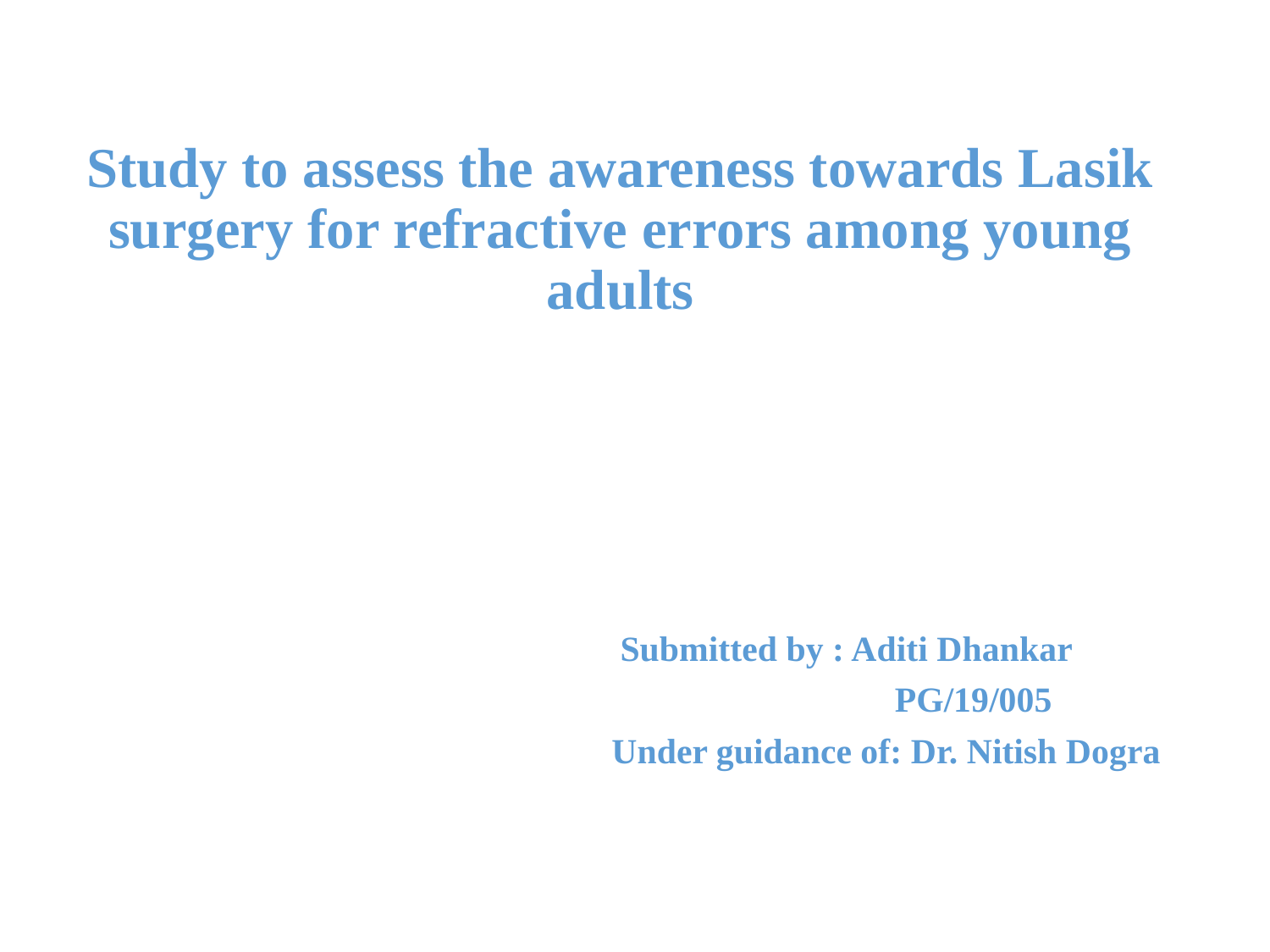

# Study to assess the awareness towards Lasik surgery for refractive errors among young adults
Submitted by : Aditi Dhankar
		PG/19/005
               Under guidance of: Dr. Nitish Dogra